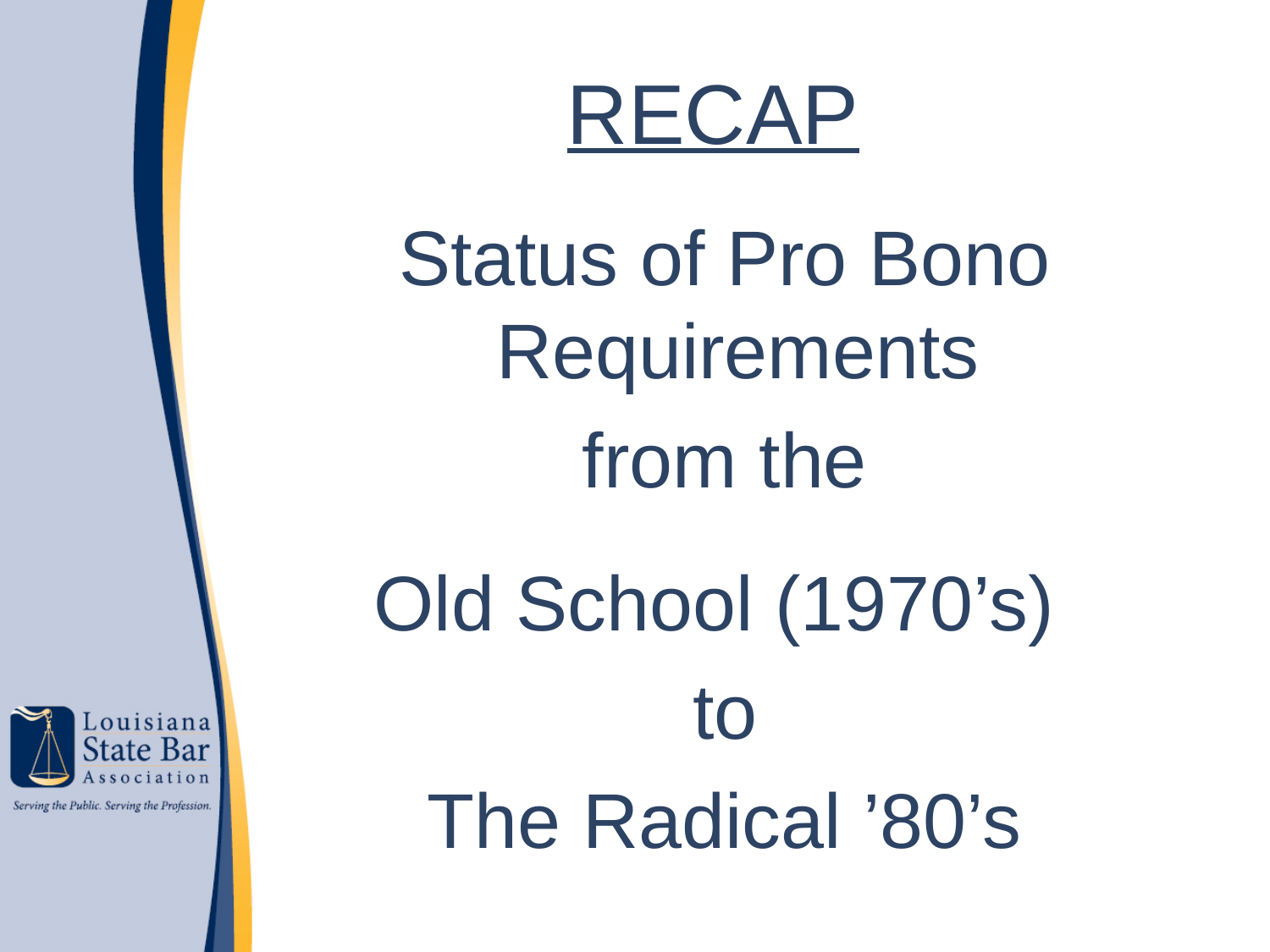

RECAP

Status of Pro Bono Requirements
from the

Old School (1970’s)
to
The Radical ’80’s